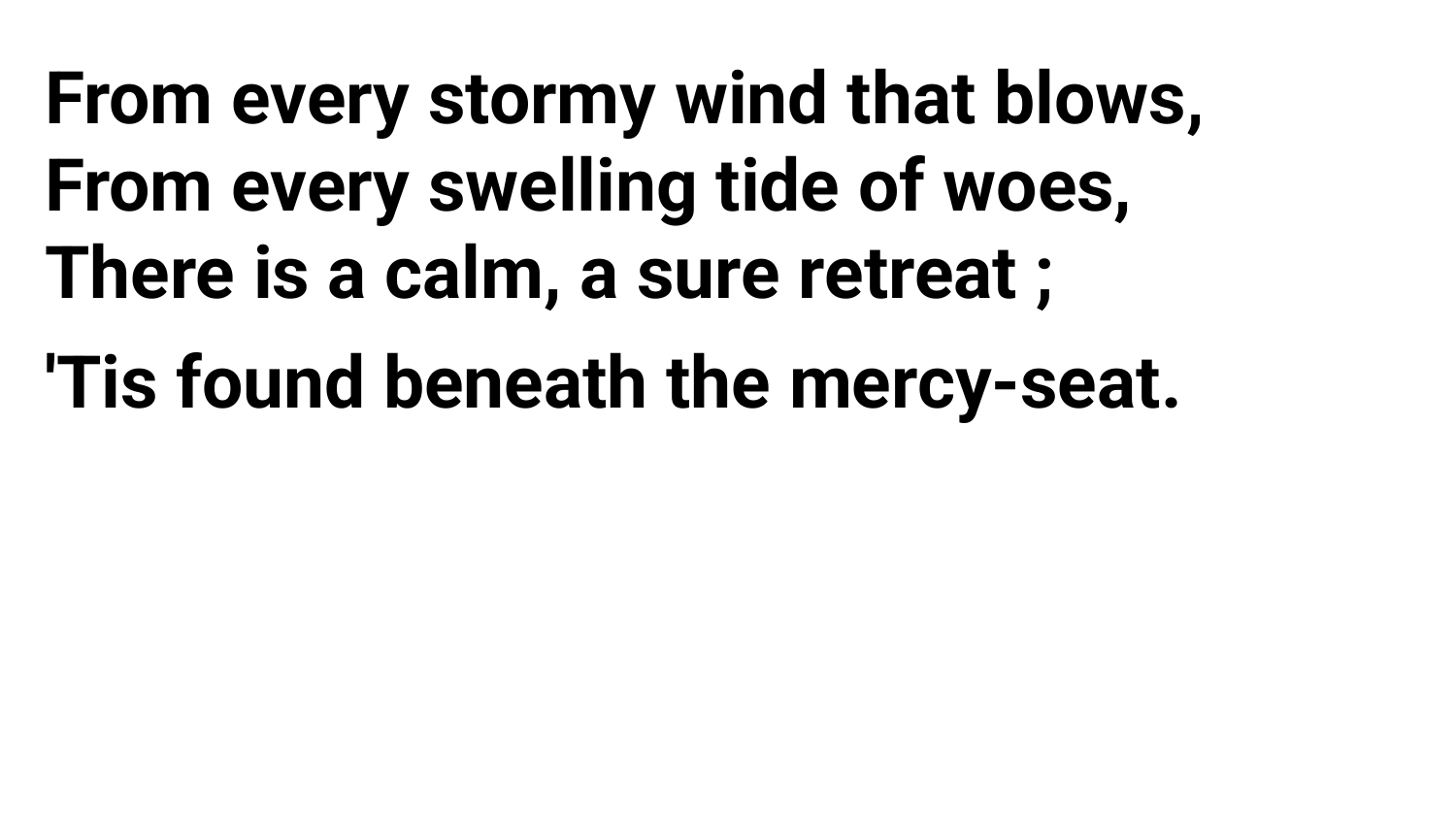

From every stormy wind that blows,
From every swelling tide of woes,
There is a calm, a sure retreat ;
'Tis found beneath the mercy-seat.